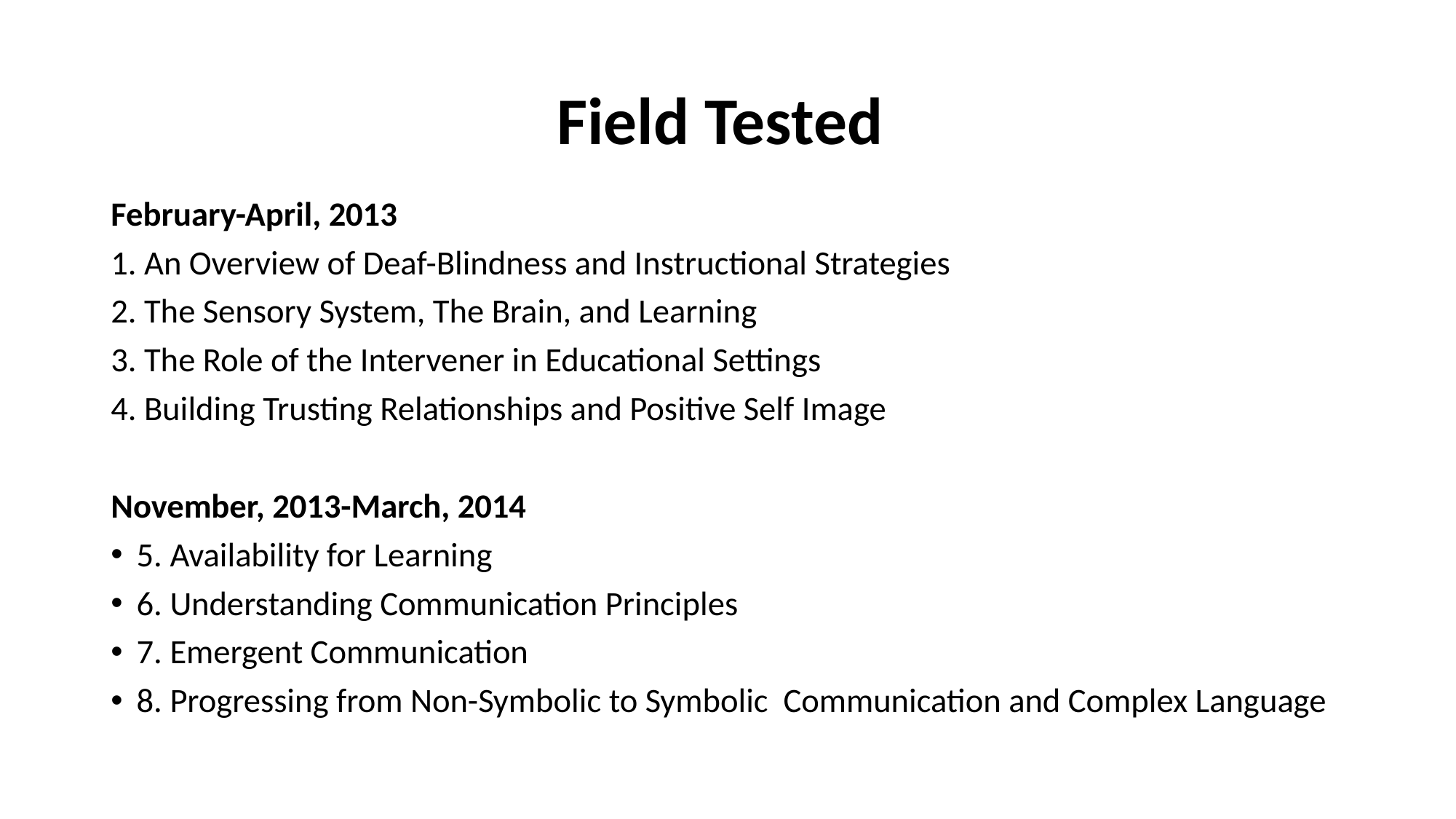

# Field Tested
February-April, 2013
1. An Overview of Deaf-Blindness and Instructional Strategies
2. The Sensory System, The Brain, and Learning
3. The Role of the Intervener in Educational Settings
4. Building Trusting Relationships and Positive Self Image

November, 2013-March, 2014
5. Availability for Learning
6. Understanding Communication Principles
7. Emergent Communication
8. Progressing from Non-Symbolic to Symbolic  Communication and Complex Language